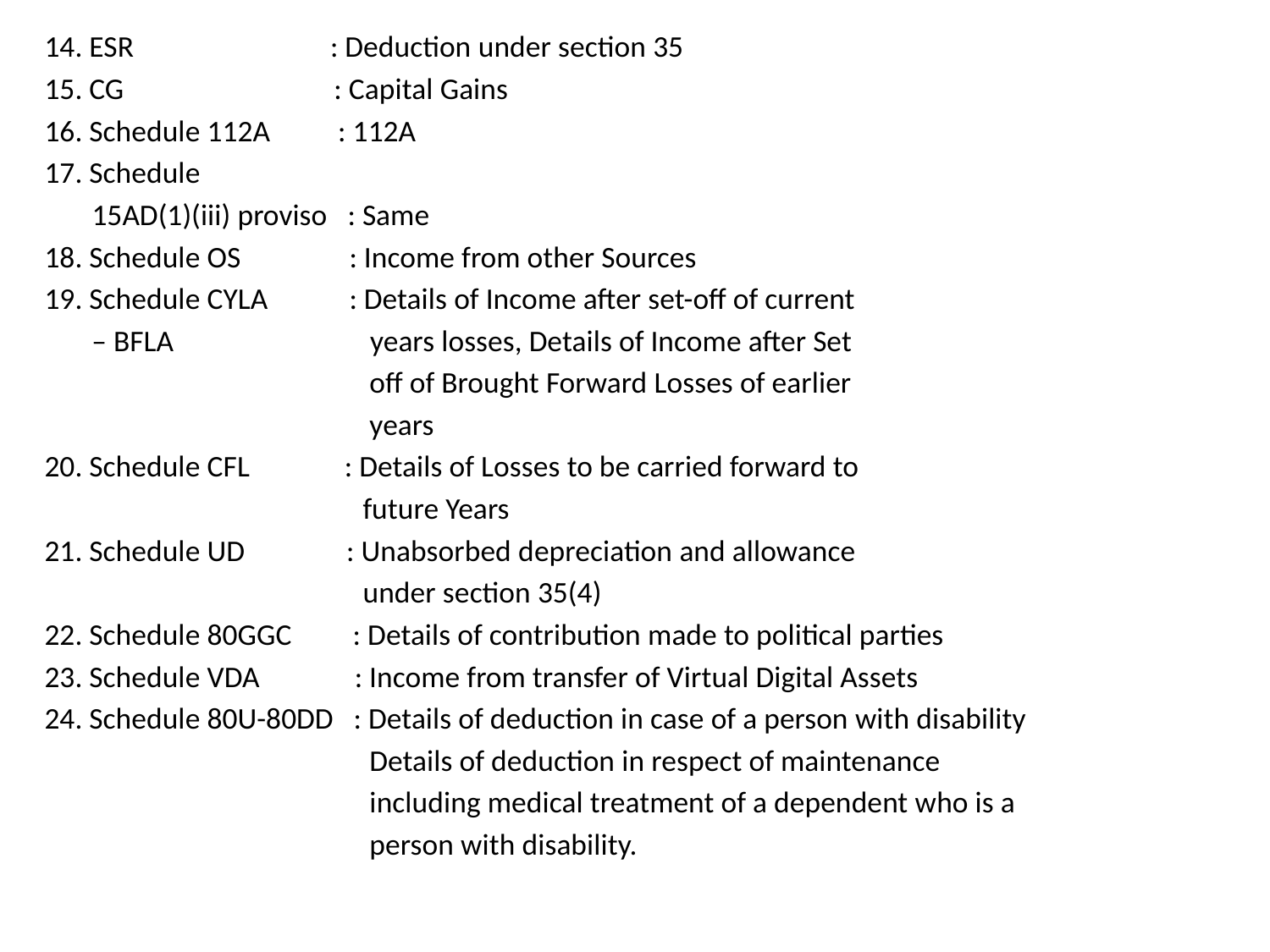

14. ESR                             : Deduction under section 35
15. CG                               : Capital Gains
16. Schedule 112A          : 112A
17. Schedule
       15AD(1)(iii) proviso   : Same
18. Schedule OS                : Income from other Sources
19. Schedule CYLA            : Details of Income after set-off of current
       – BFLA                             years losses, Details of Income after Set
                                                off of Brought Forward Losses of earlier
                                                years
20. Schedule CFL              : Details of Losses to be carried forward to
                                               future Years
21. Schedule UD               : Unabsorbed depreciation and allowance
                                               under section 35(4)
22. Schedule 80GGC         : Details of contribution made to political parties
23. Schedule VDA              : Income from transfer of Virtual Digital Assets
24. Schedule 80U-80DD   : Details of deduction in case of a person with disability
                                                Details of deduction in respect of maintenance
                                                including medical treatment of a dependent who is a
                                                person with disability.